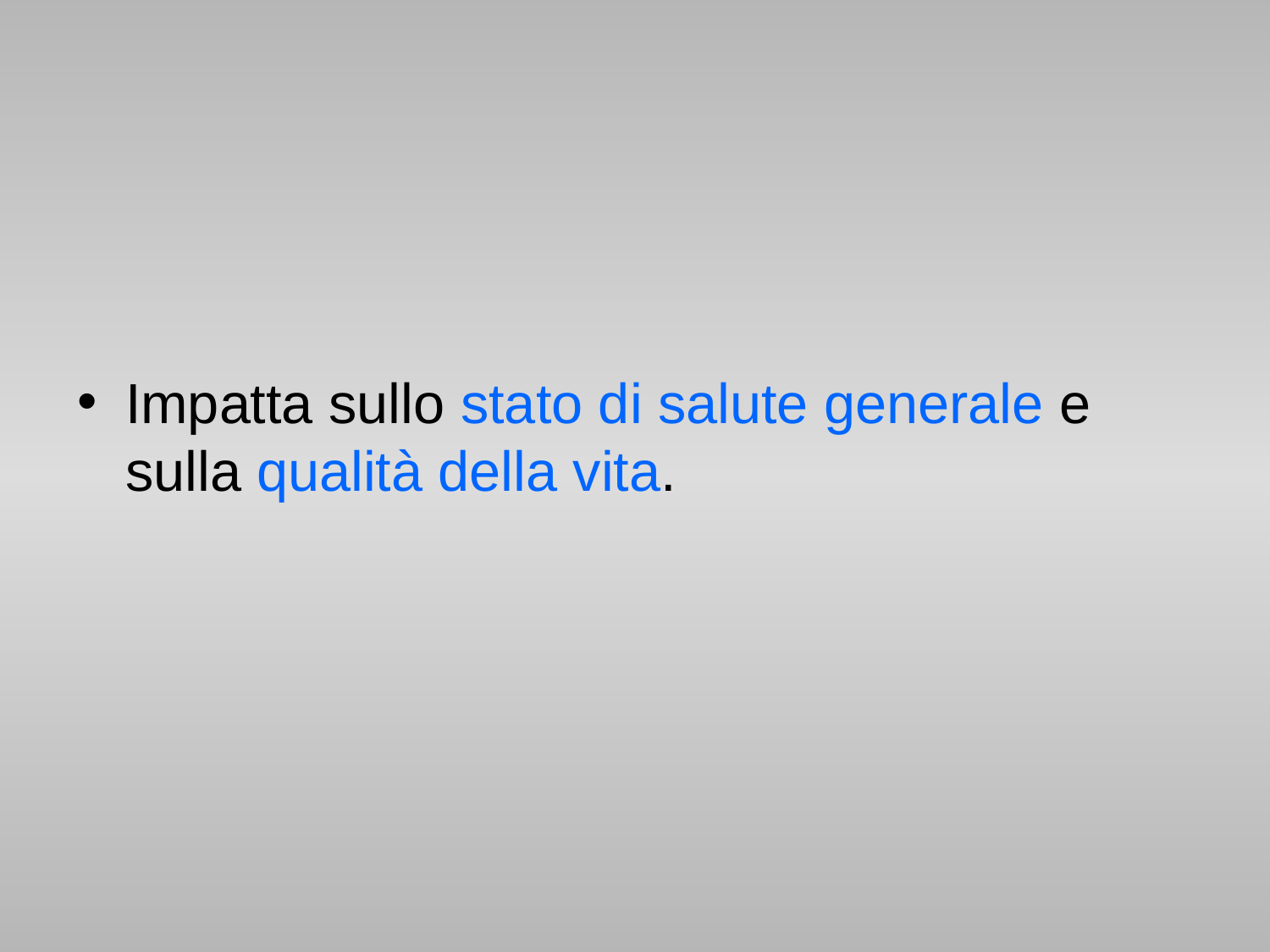

Impatta sullo stato di salute generale e sulla qualità della vita.